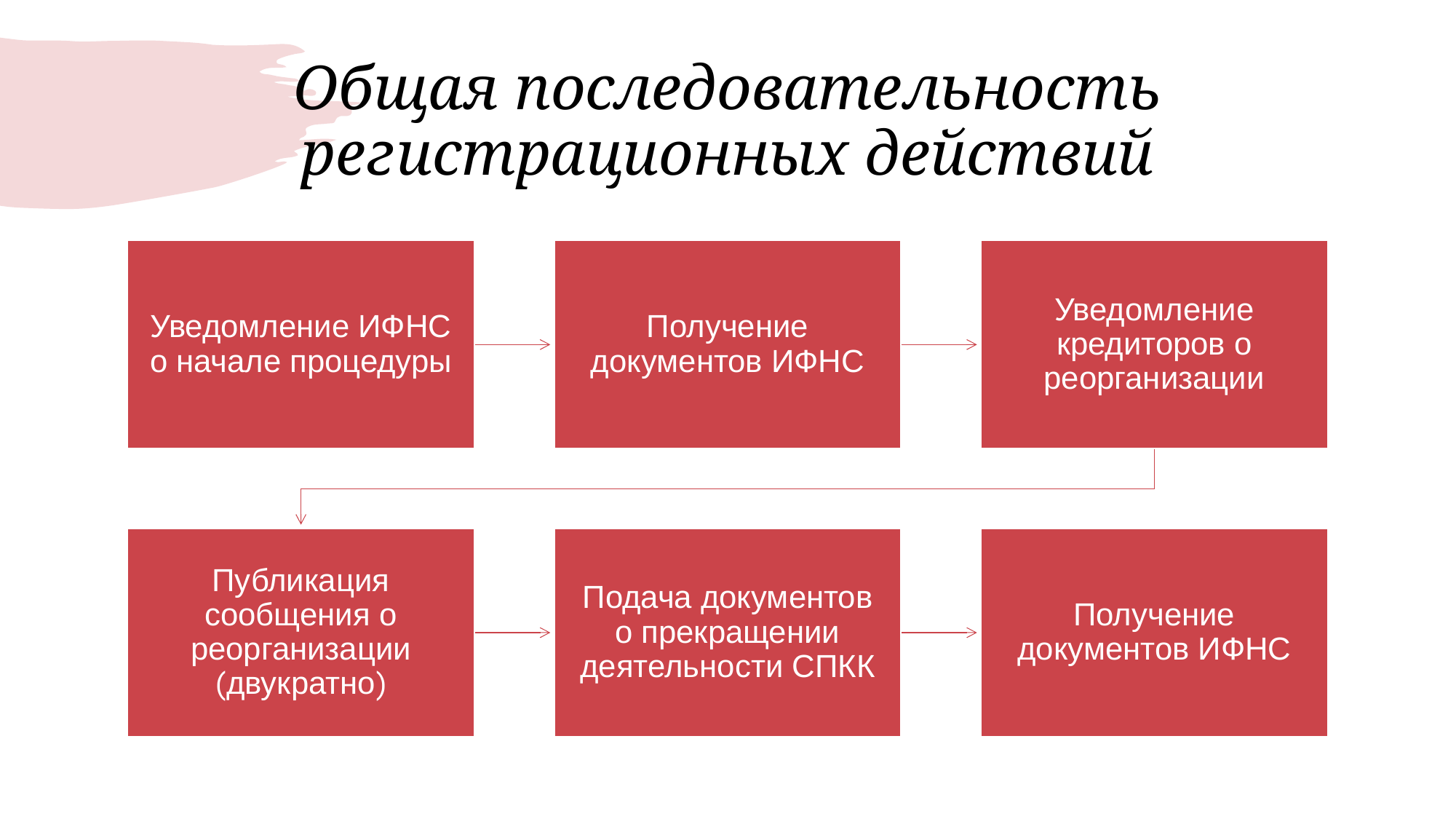

# Общая последовательность регистрационных действий

Уведомление ИФНС о начале процедуры

Получение документов ИФНС

Уведомление кредиторов о реорганизации

Публикация сообщения о реорганизации (двукратно)

Подача документов о прекращении деятельности СПКК
Получение документов ИФНС